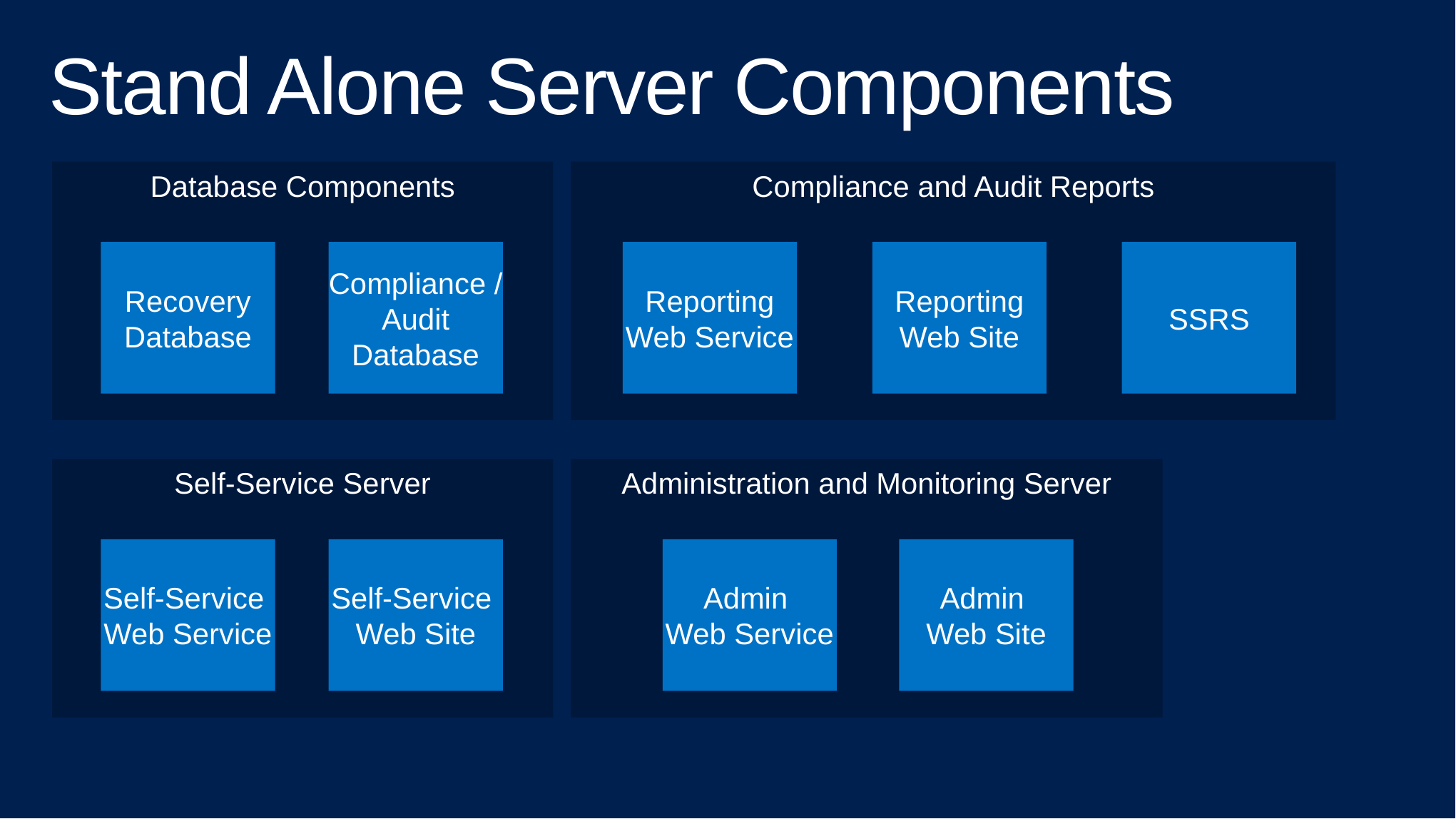

# Stand Alone Server Components
Database Components
Compliance and Audit Reports
Recovery
Database
Compliance /Audit
Database
Reporting
Web Service
Reporting
Web Site
SSRS
Self-Service Server
Administration and Monitoring Server
Self-Service
Web Service
Self-Service
Web Site
Admin
Web Service
Admin
Web Site